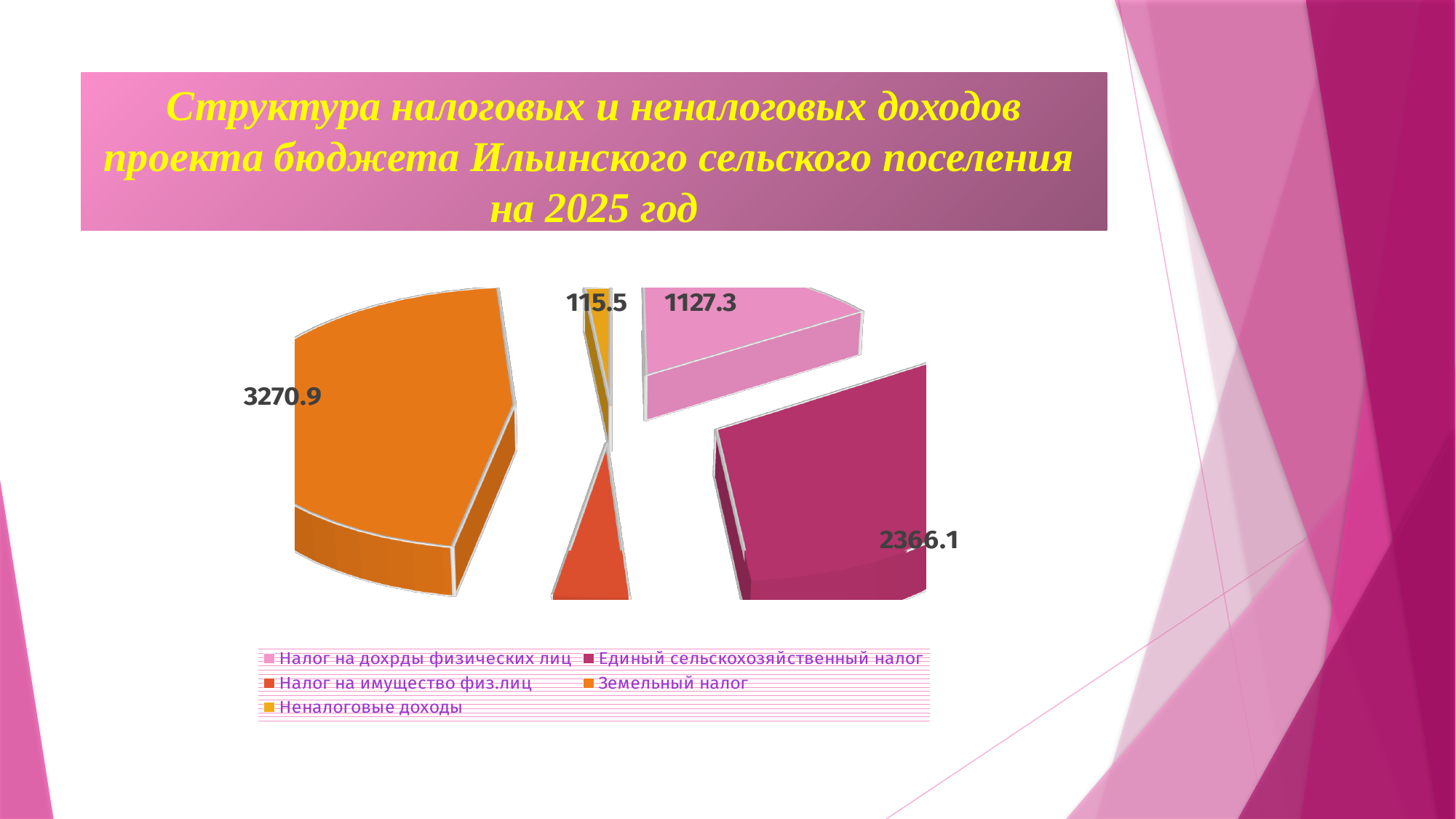

# Структура налоговых и неналоговых доходов проекта бюджета Ильинского сельского поселения на 2025 год

[unsupported chart]